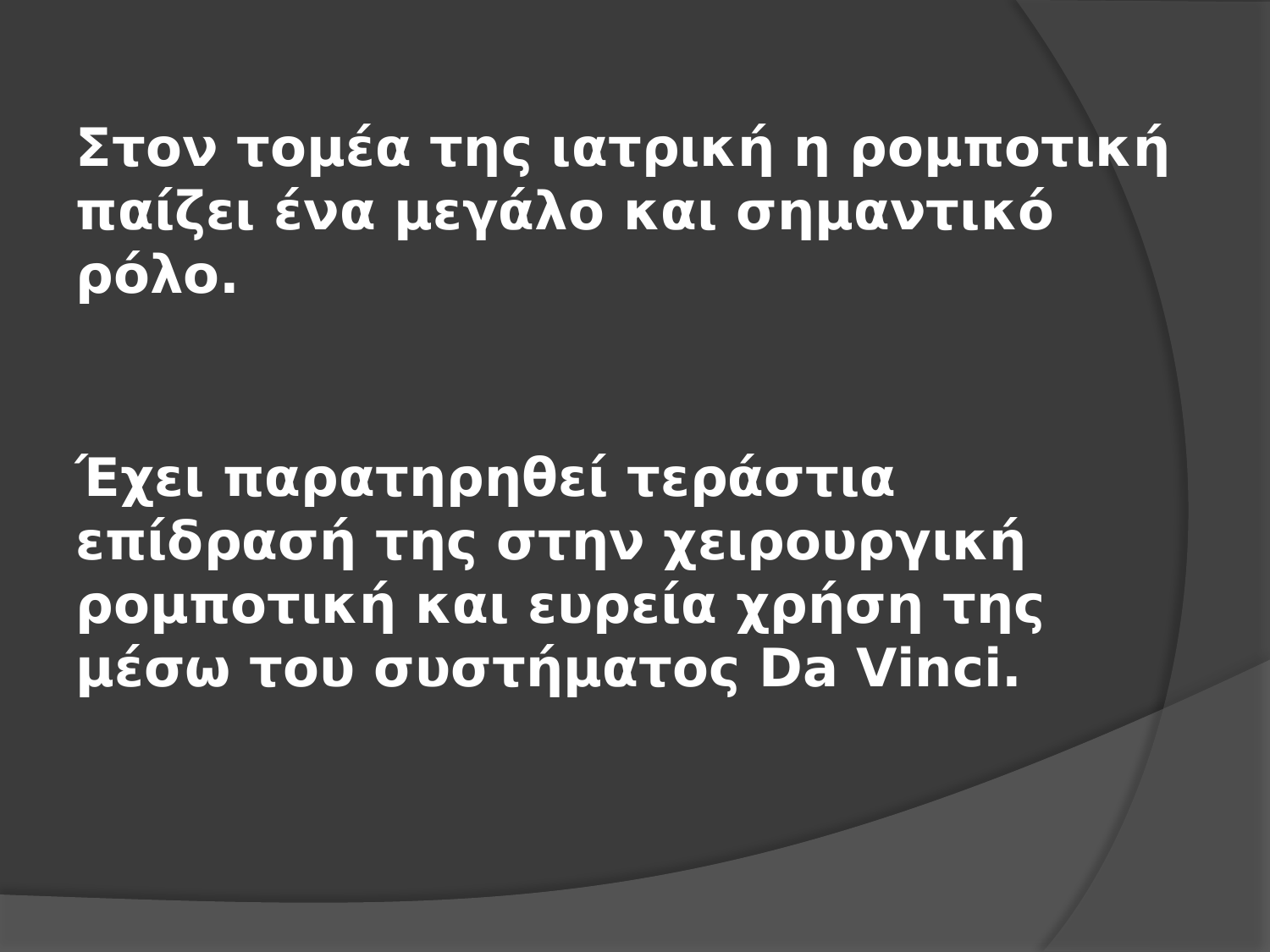

Στον τομέα της ιατρική η ρομποτική παίζει ένα μεγάλο και σημαντικό ρόλο.

Έχει παρατηρηθεί τεράστια επίδρασή της στην χειρουργική ρομποτική και ευρεία χρήση της μέσω του συστήματος Da Vinci.